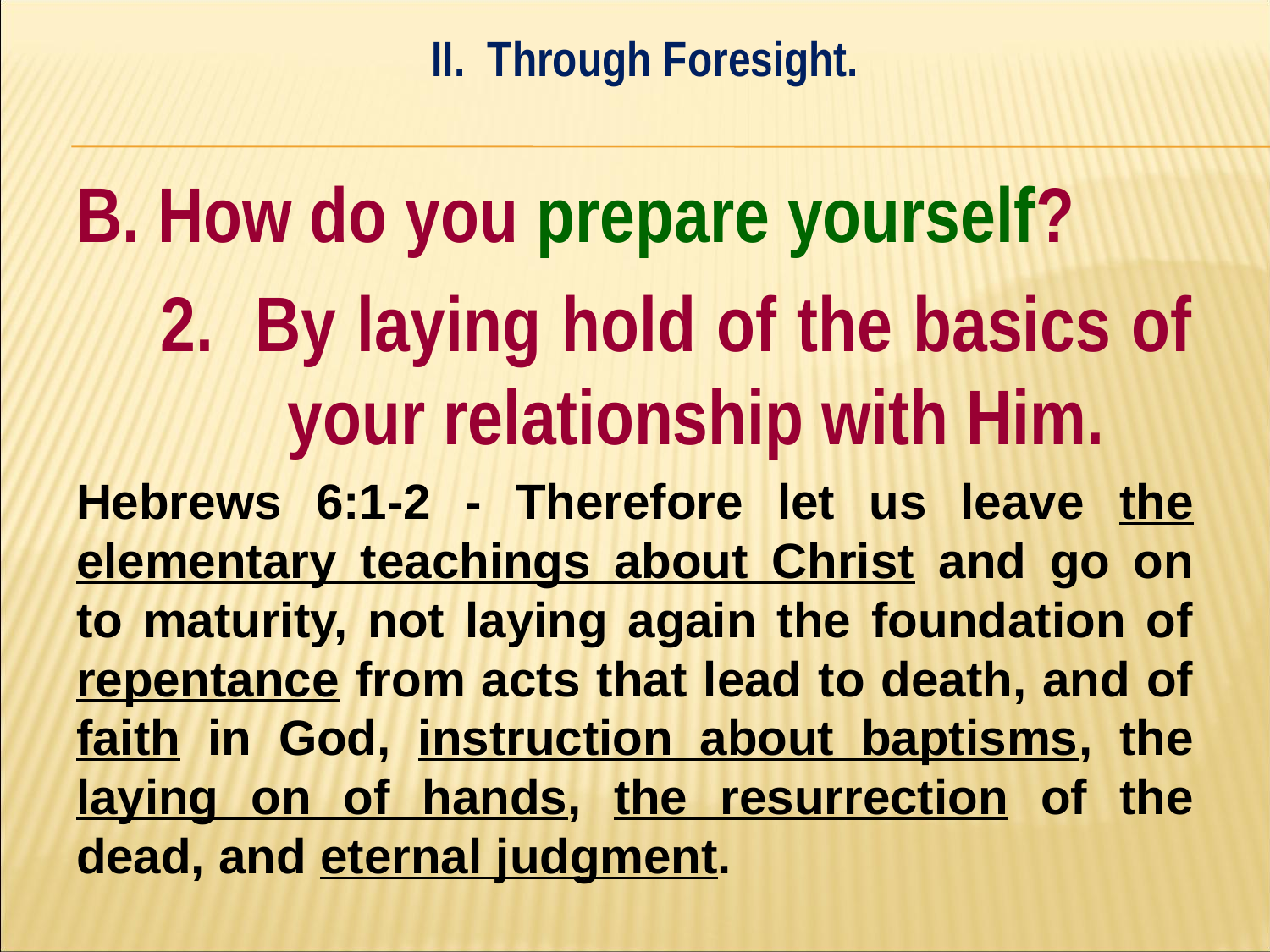

II.  Through Foresight.
#
B. How do you prepare yourself?
	2.  By laying hold of the basics of 	your relationship with Him.
Hebrews 6:1-2 - Therefore let us leave the elementary teachings about Christ and go on to maturity, not laying again the foundation of repentance from acts that lead to death, and of faith in God, instruction about baptisms, the laying on of hands, the resurrection of the dead, and eternal judgment.